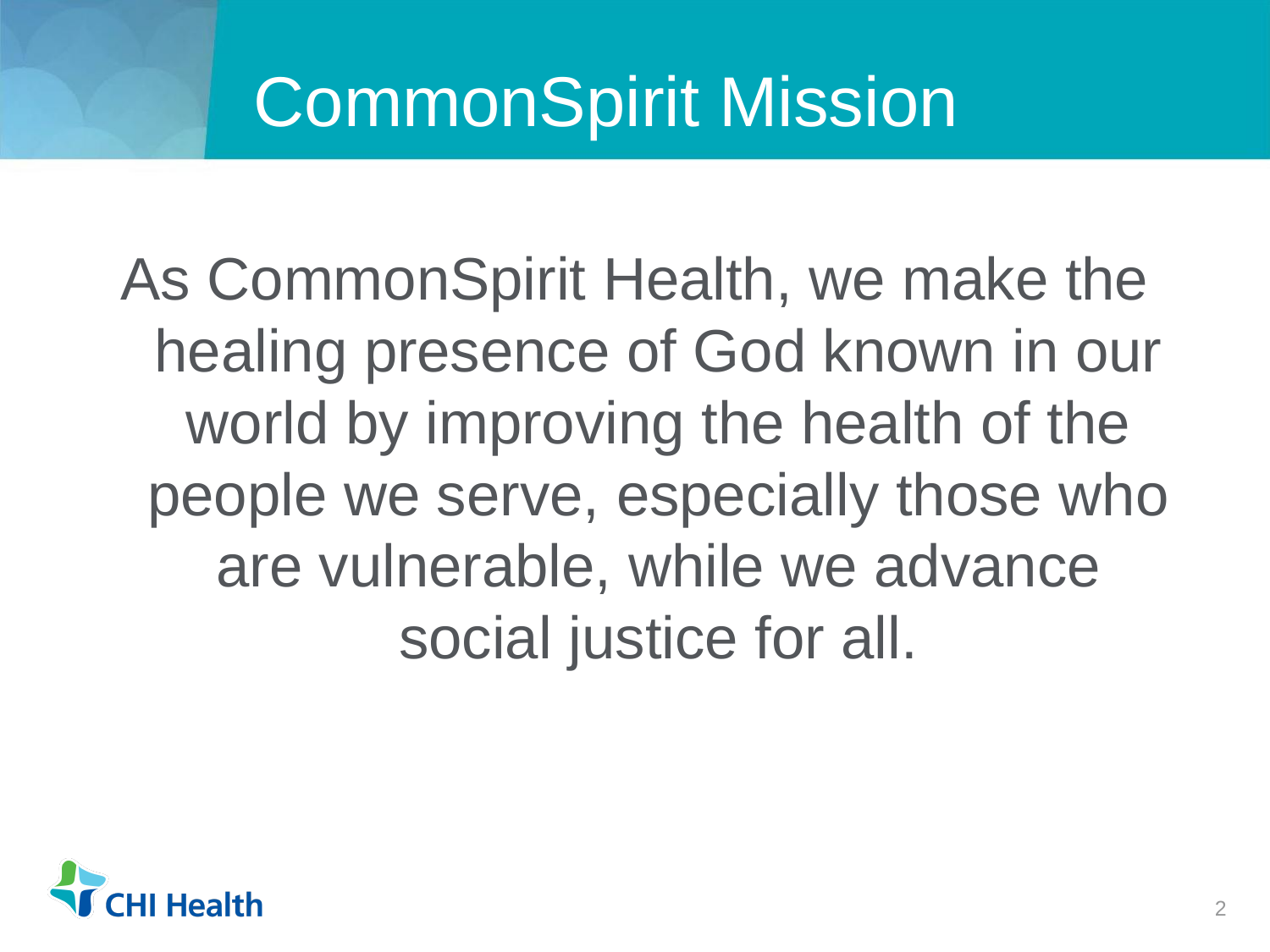

# CommonSpirit Mission
As CommonSpirit Health, we make the healing presence of God known in our world by improving the health of the people we serve, especially those who are vulnerable, while we advance social justice for all.